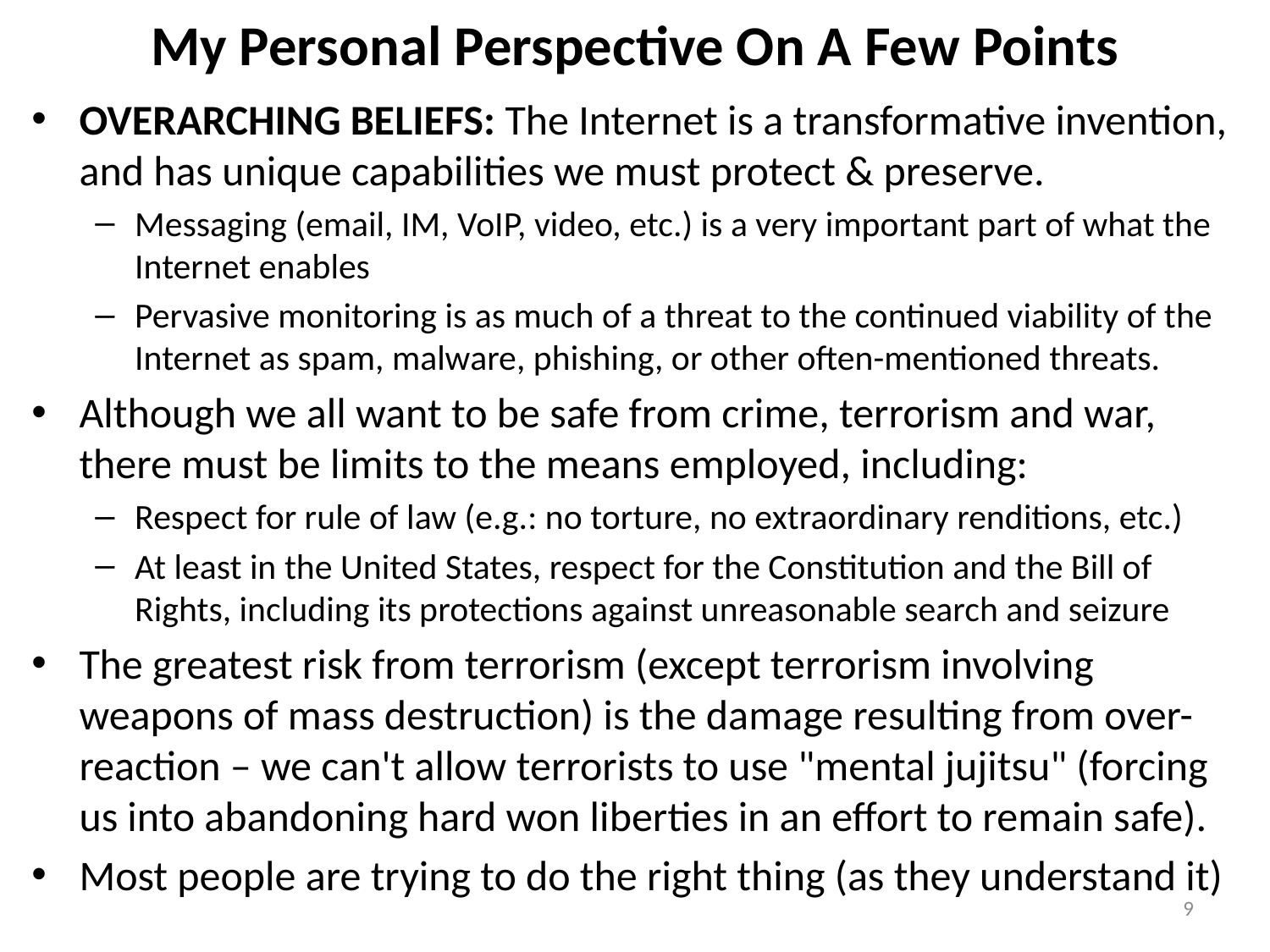

# My Personal Perspective On A Few Points
OVERARCHING BELIEFS: The Internet is a transformative invention, and has unique capabilities we must protect & preserve.
Messaging (email, IM, VoIP, video, etc.) is a very important part of what the Internet enables
Pervasive monitoring is as much of a threat to the continued viability of the Internet as spam, malware, phishing, or other often-mentioned threats.
Although we all want to be safe from crime, terrorism and war, there must be limits to the means employed, including:
Respect for rule of law (e.g.: no torture, no extraordinary renditions, etc.)
At least in the United States, respect for the Constitution and the Bill of Rights, including its protections against unreasonable search and seizure
The greatest risk from terrorism (except terrorism involving weapons of mass destruction) is the damage resulting from over-reaction – we can't allow terrorists to use "mental jujitsu" (forcing us into abandoning hard won liberties in an effort to remain safe).
Most people are trying to do the right thing (as they understand it)
9